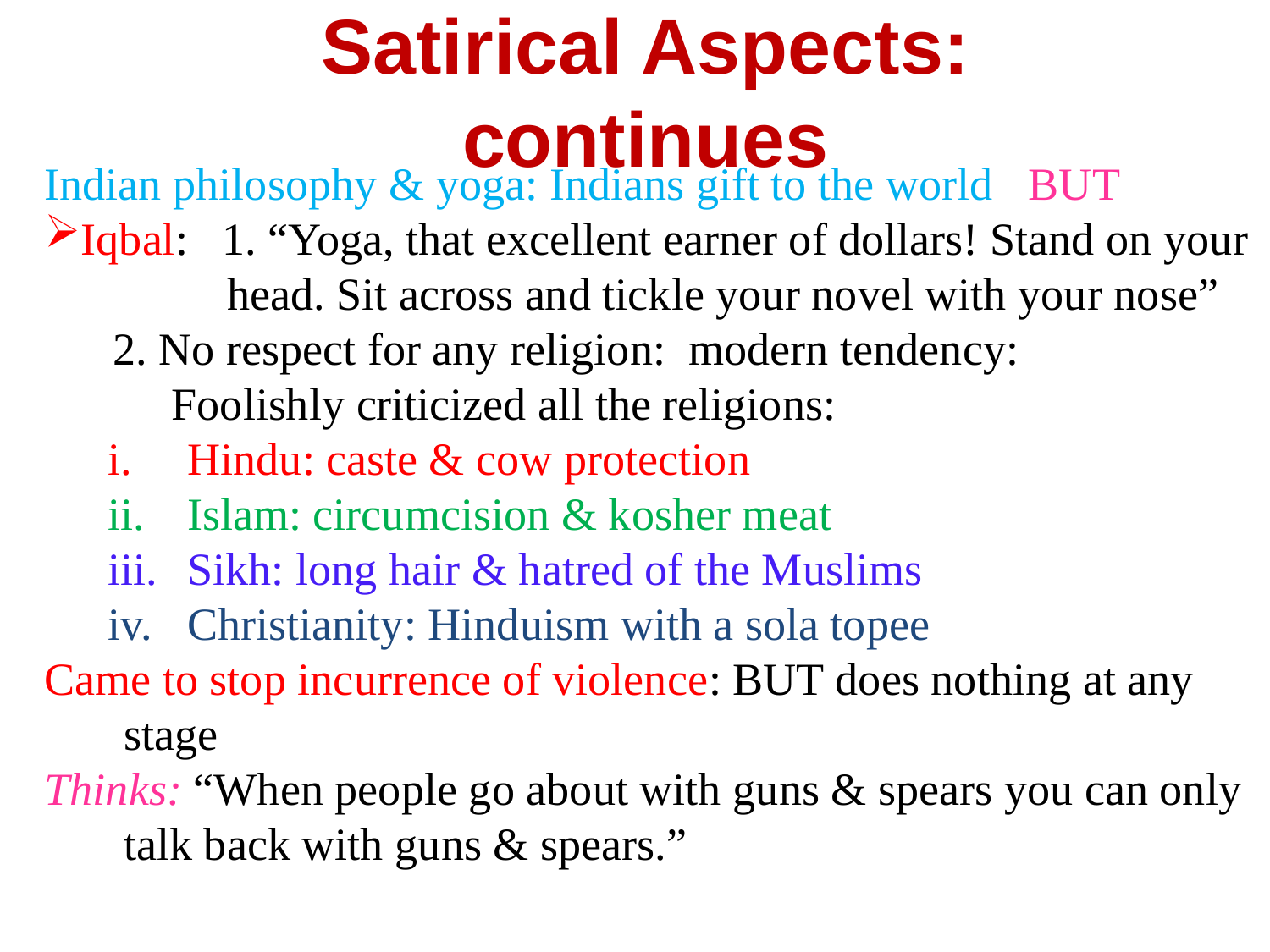

Satirical Aspects: continues

Indian philosophy & yoga: Indians gift to the world   BUT
Iqbal:   1. “Yoga, that excellent earner of dollars! Stand on your
                head. Sit across and tickle your novel with your nose”
      2. No respect for any religion:  modern tendency:
	Foolishly criticized all the religions:
Hindu: caste & cow protection
Islam: circumcision & kosher meat
Sikh: long hair & hatred of the Muslims
Christianity: Hinduism with a sola topee
Came to stop incurrence of violence: BUT does nothing at any stage
Thinks: “When people go about with guns & spears you can only talk back with guns & spears.”